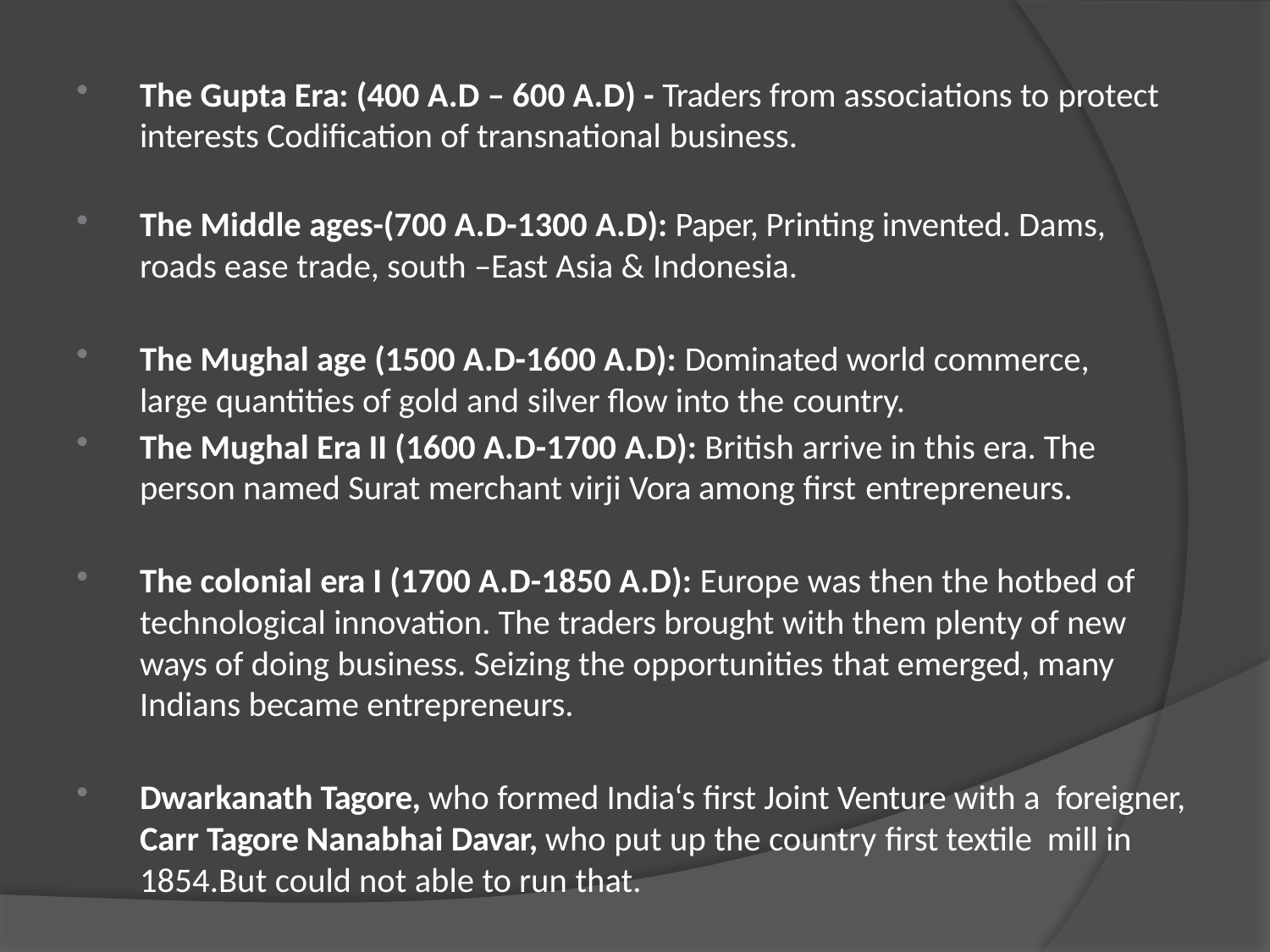

#
The Gupta Era: (400 A.D – 600 A.D) - Traders from associations to protect interests Codification of transnational business.

The Middle ages-(700 A.D-1300 A.D): Paper, Printing invented. Dams,  roads ease trade, south –East Asia & Indonesia.

The Mughal age (1500 A.D-1600 A.D): Dominated world commerce, large quantities of gold and silver flow into the country.
The Mughal Era II (1600 A.D-1700 A.D): British arrive in this era. The  person named Surat merchant virji Vora among first entrepreneurs.

The colonial era I (1700 A.D-1850 A.D): Europe was then the hotbed of  technological innovation. The traders brought with them plenty of new  ways of doing business. Seizing the opportunities that emerged, many  Indians became entrepreneurs.

Dwarkanath Tagore, who formed India‘s first Joint Venture with a  foreigner, Carr Tagore Nanabhai Davar, who put up the country first textile  mill in 1854.But could not able to run that.